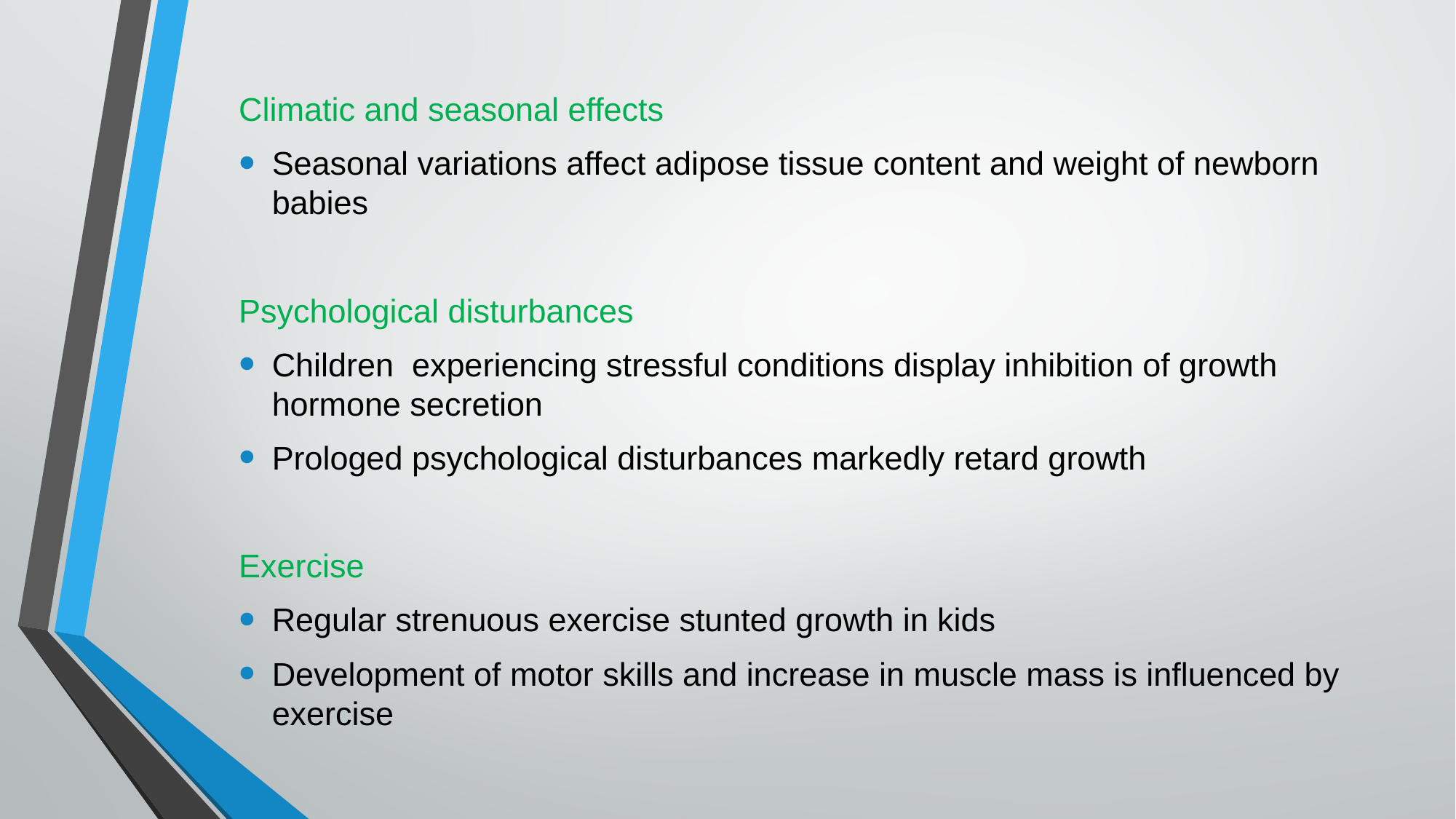

Climatic and seasonal effects
Seasonal variations affect adipose tissue content and weight of newborn babies

Psychological disturbances
Children  experiencing stressful conditions display inhibition of growth hormone secretion
Prologed psychological disturbances markedly retard growth

Exercise
Regular strenuous exercise stunted growth in kids
Development of motor skills and increase in muscle mass is influenced by exercise